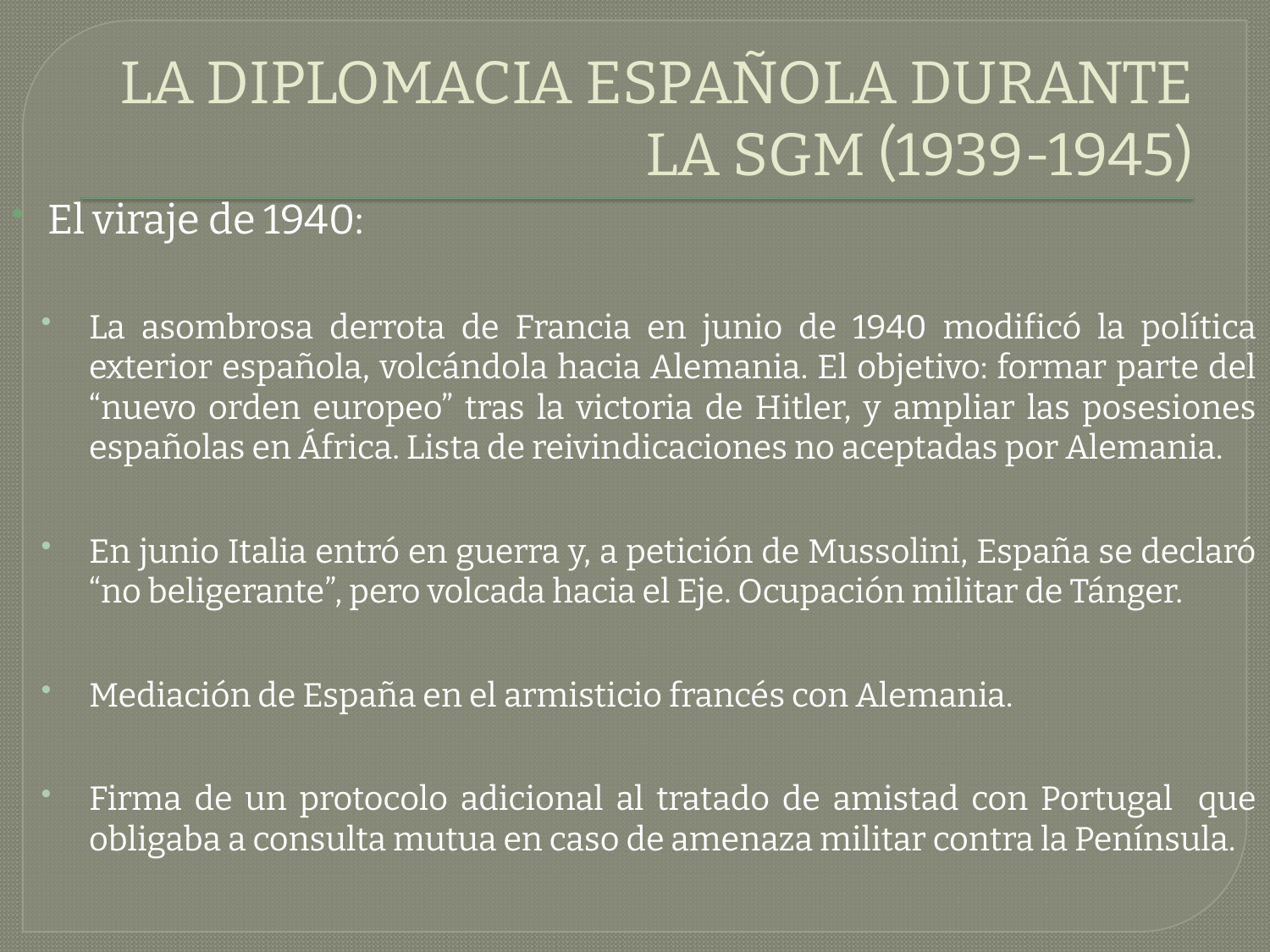

# LA DIPLOMACIA ESPAÑOLA DURANTE LA SGM (1939-1945)
El viraje de 1940:

La asombrosa derrota de Francia en junio de 1940 modificó la política exterior española, volcándola hacia Alemania. El objetivo: formar parte del “nuevo orden europeo” tras la victoria de Hitler, y ampliar las posesiones españolas en África. Lista de reivindicaciones no aceptadas por Alemania.

En junio Italia entró en guerra y, a petición de Mussolini, España se declaró “no beligerante”, pero volcada hacia el Eje. Ocupación militar de Tánger.

Mediación de España en el armisticio francés con Alemania.

Firma de un protocolo adicional al tratado de amistad con Portugal  que obligaba a consulta mutua en caso de amenaza militar contra la Península.